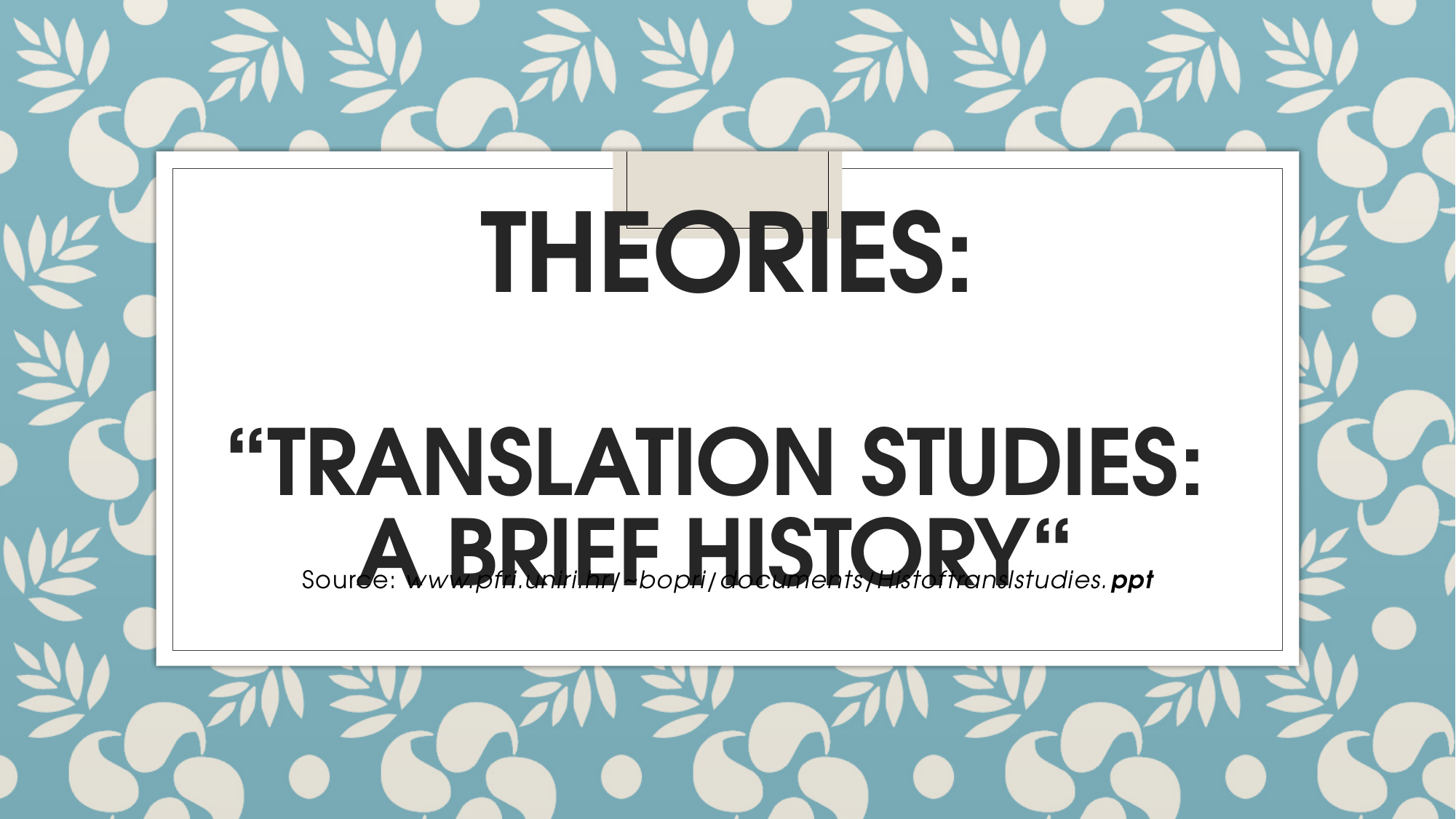

# THEORIES: “TRANSLATION STUDIES: A BRIEF HISTORY“
Source: www.pfri.uniri.hr/~bopri/documents/Histoftranslstudies.ppt